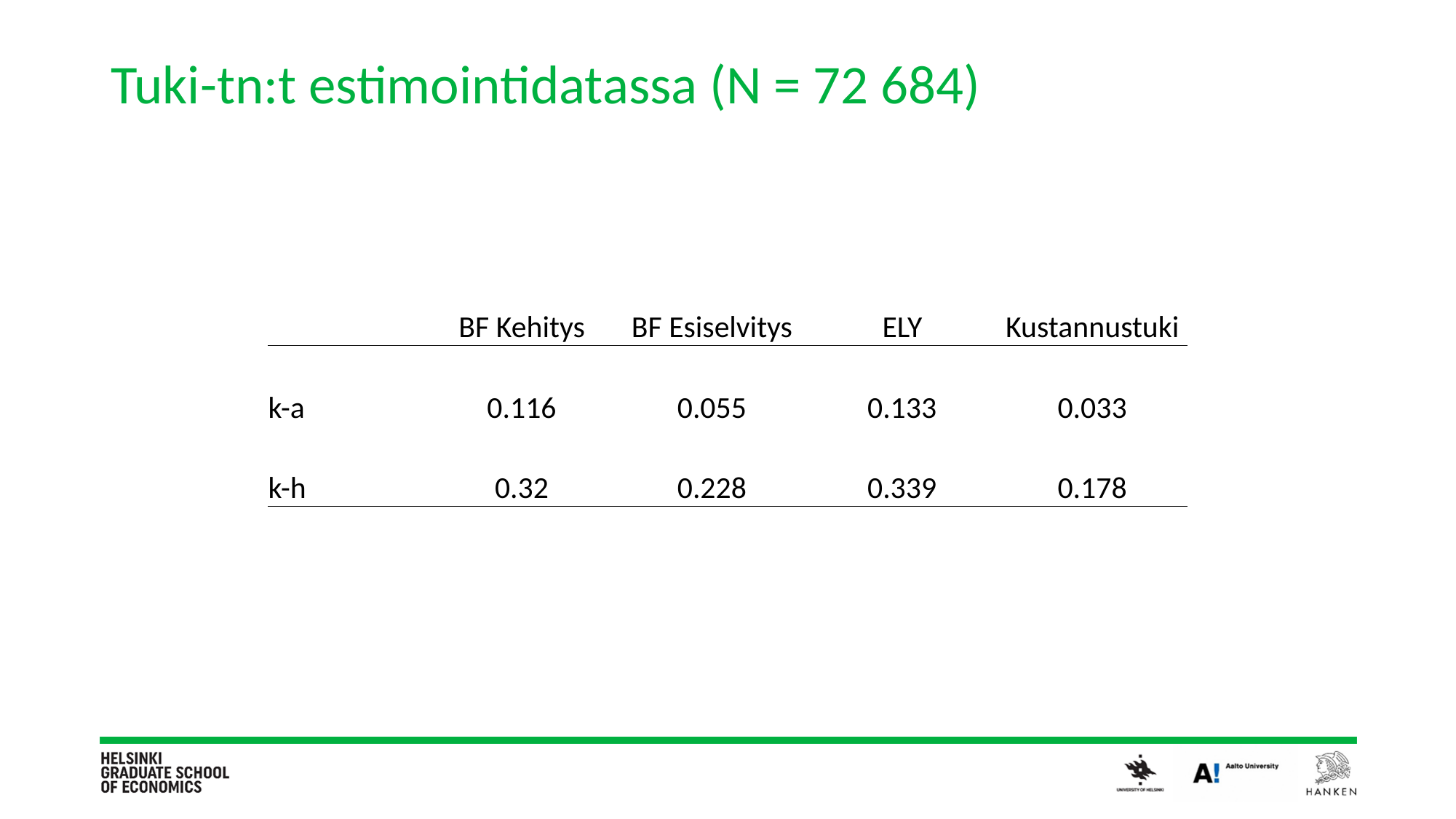

# Tuki-tn:t estimointidatassa (N = 72 684)
|  | BF Kehitys | BF Esiselvitys | ELY | Kustannustuki |
| --- | --- | --- | --- | --- |
| k-a | 0.116 | 0.055 | 0.133 | 0.033 |
| k-h | 0.32 | 0.228 | 0.339 | 0.178 |